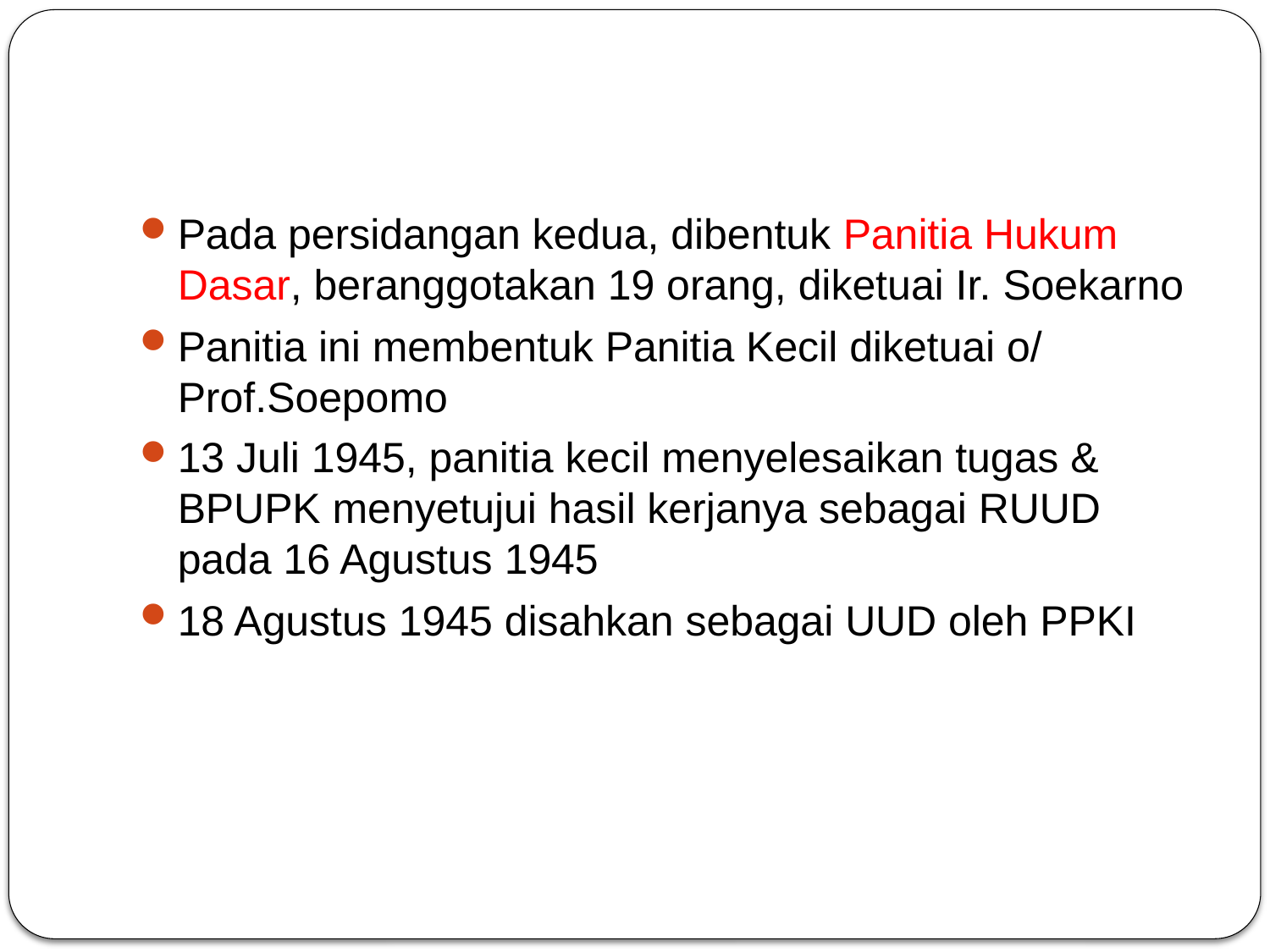

#
Pada persidangan kedua, dibentuk Panitia Hukum Dasar, beranggotakan 19 orang, diketuai Ir. Soekarno
Panitia ini membentuk Panitia Kecil diketuai o/ Prof.Soepomo
13 Juli 1945, panitia kecil menyelesaikan tugas & BPUPK menyetujui hasil kerjanya sebagai RUUD pada 16 Agustus 1945
18 Agustus 1945 disahkan sebagai UUD oleh PPKI